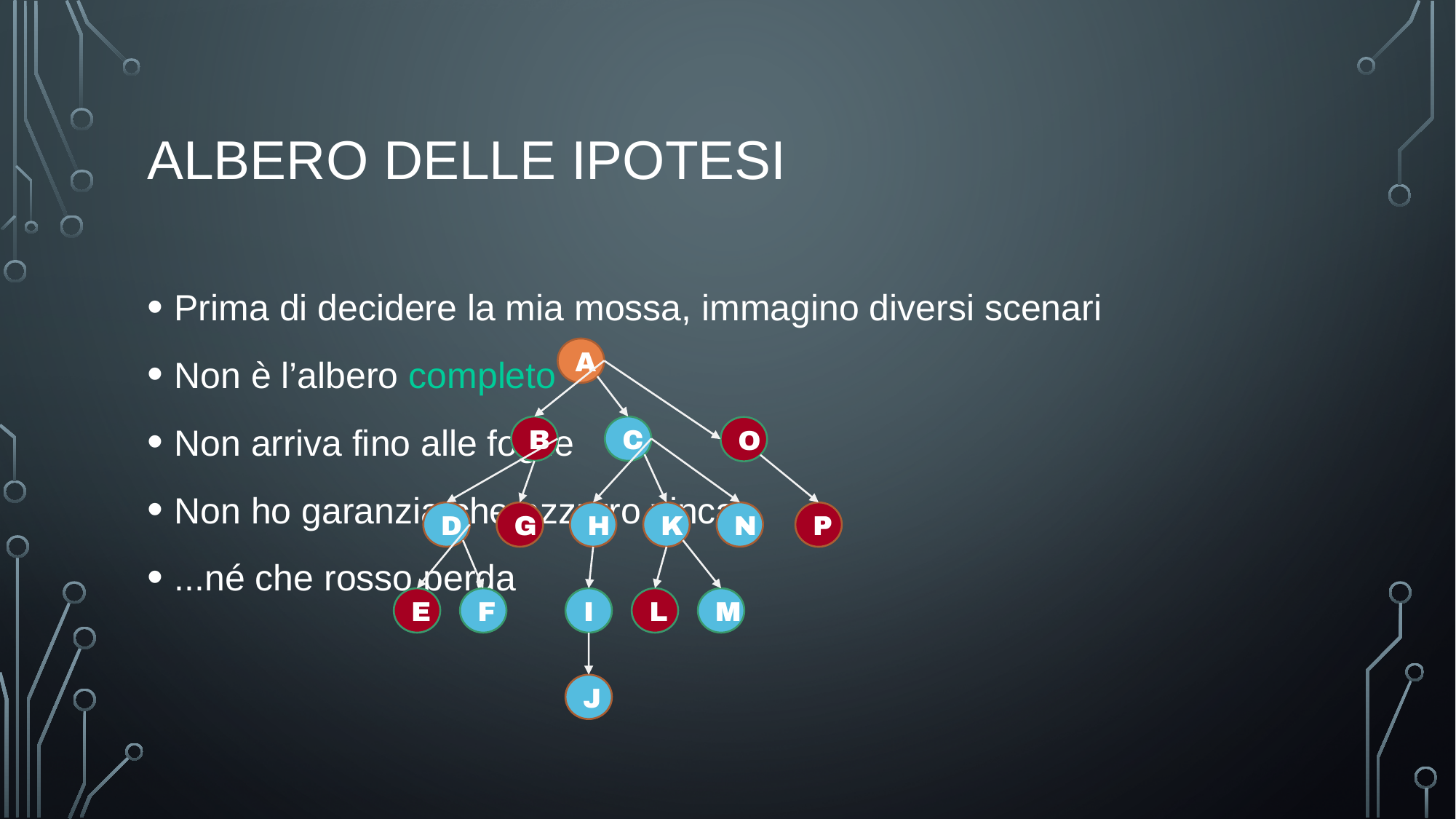

# albero delle ipotesi
Prima di decidere la mia mossa, immagino diversi scenari
Non è l’albero completo
Non arriva fino alle foglie
Non ho garanzia che azzurro vinca...
...né che rosso perda
A
B
C
O
N
D
K
H
G
P
E
F
I
L
M
J